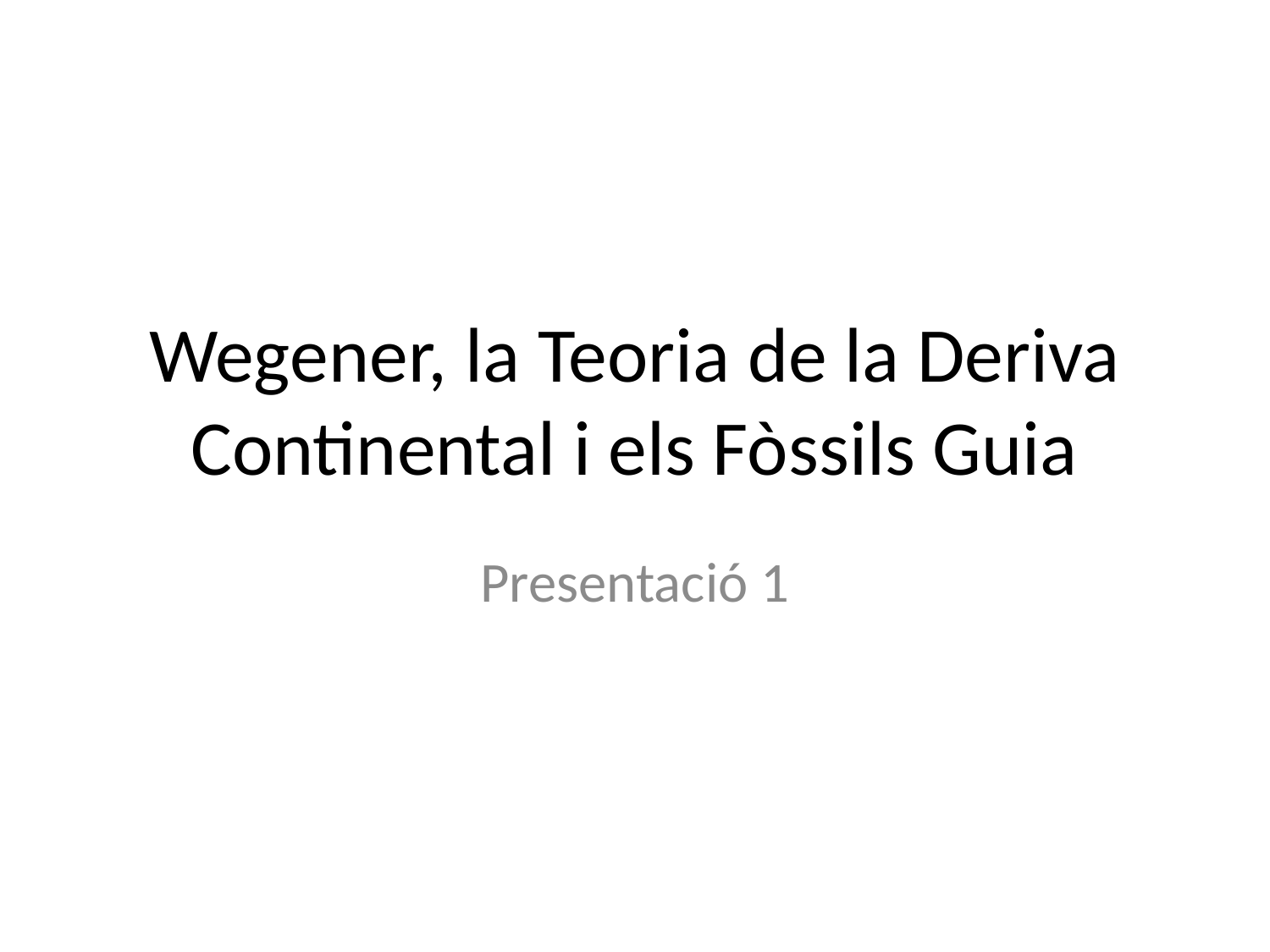

# Wegener, la Teoria de la Deriva Continental i els Fòssils Guia
Presentació 1